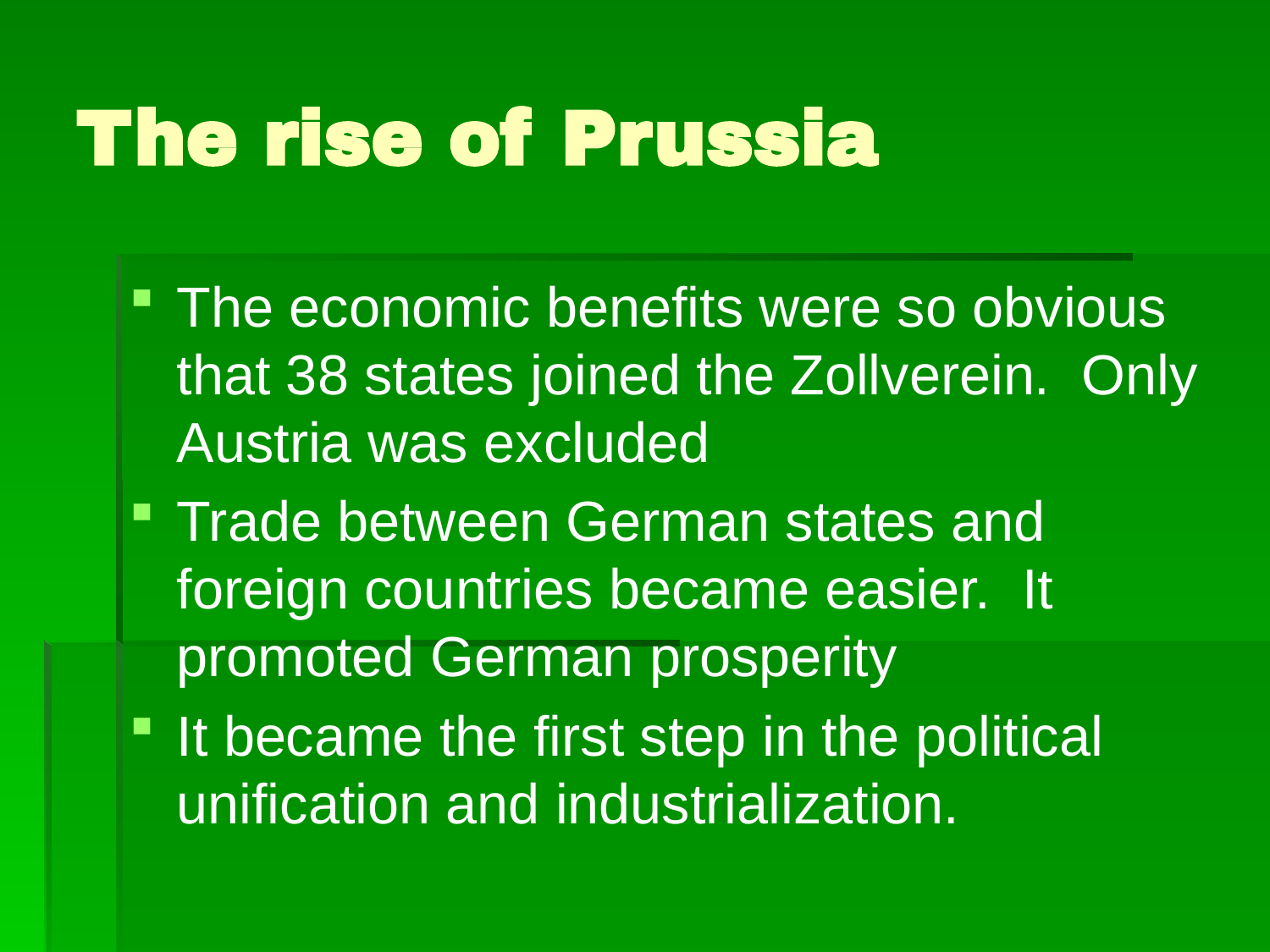

# The rise of Prussia
The economic benefits were so obvious that 38 states joined the Zollverein.  Only Austria was excluded
Trade between German states and foreign countries became easier.  It promoted German prosperity
It became the first step in the political unification and industrialization.